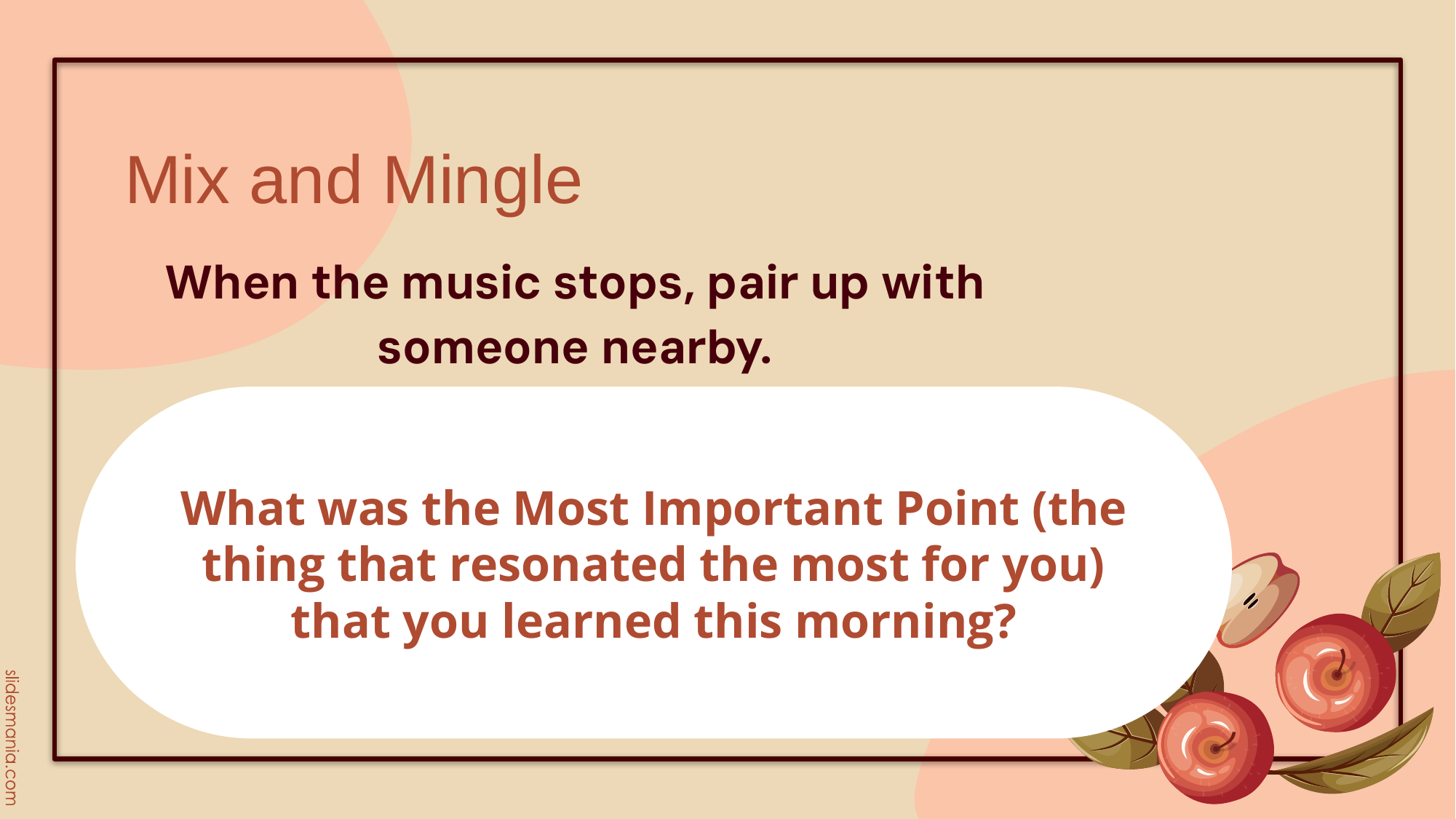

# Mix and Mingle
When the music stops, pair up with someone nearby.

What was the Most Important Point (the thing that resonated the most for you) that you learned this morning?